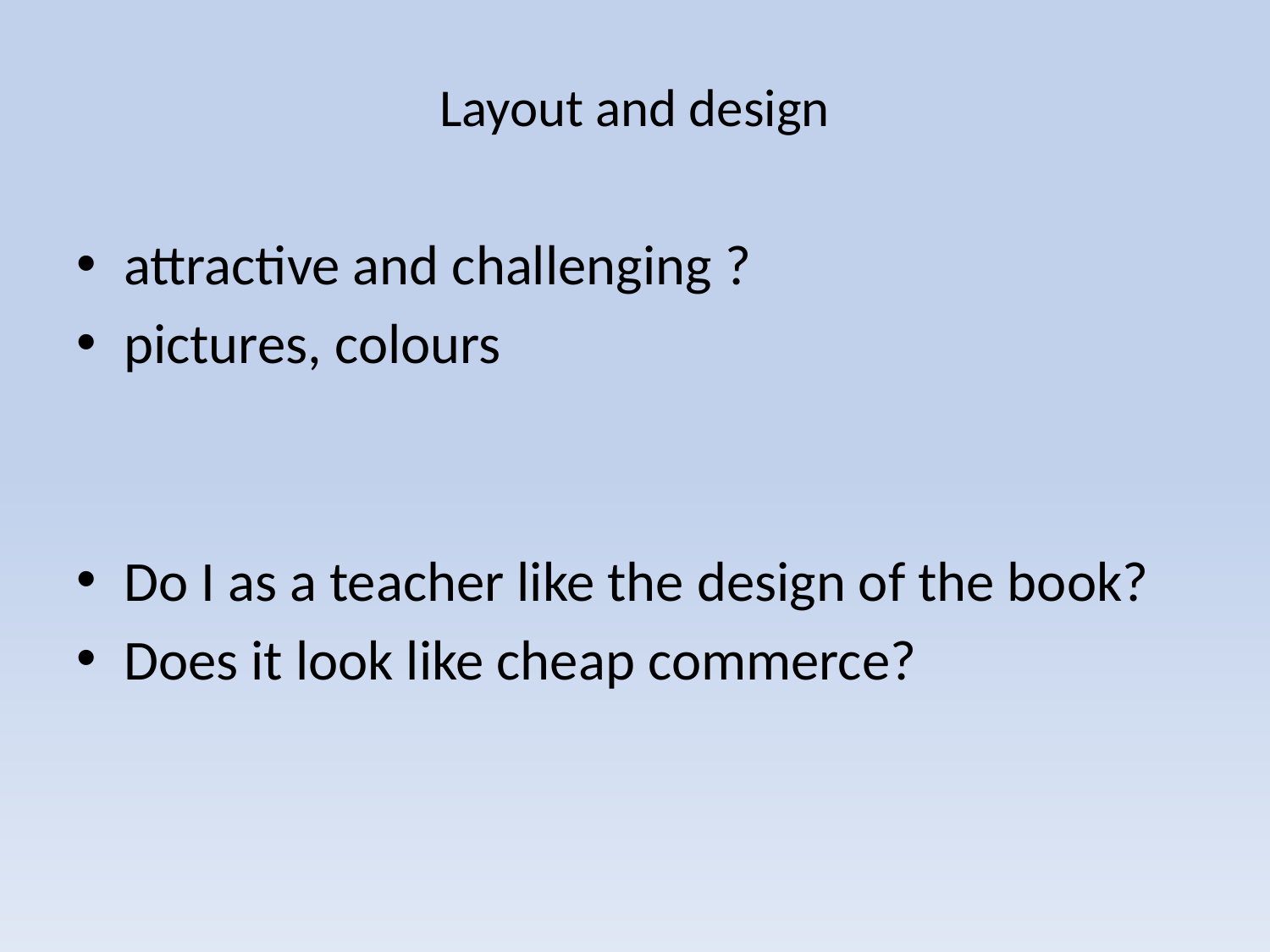

# Layout and design
attractive and challenging ?
pictures, colours

Do I as a teacher like the design of the book?
Does it look like cheap commerce?